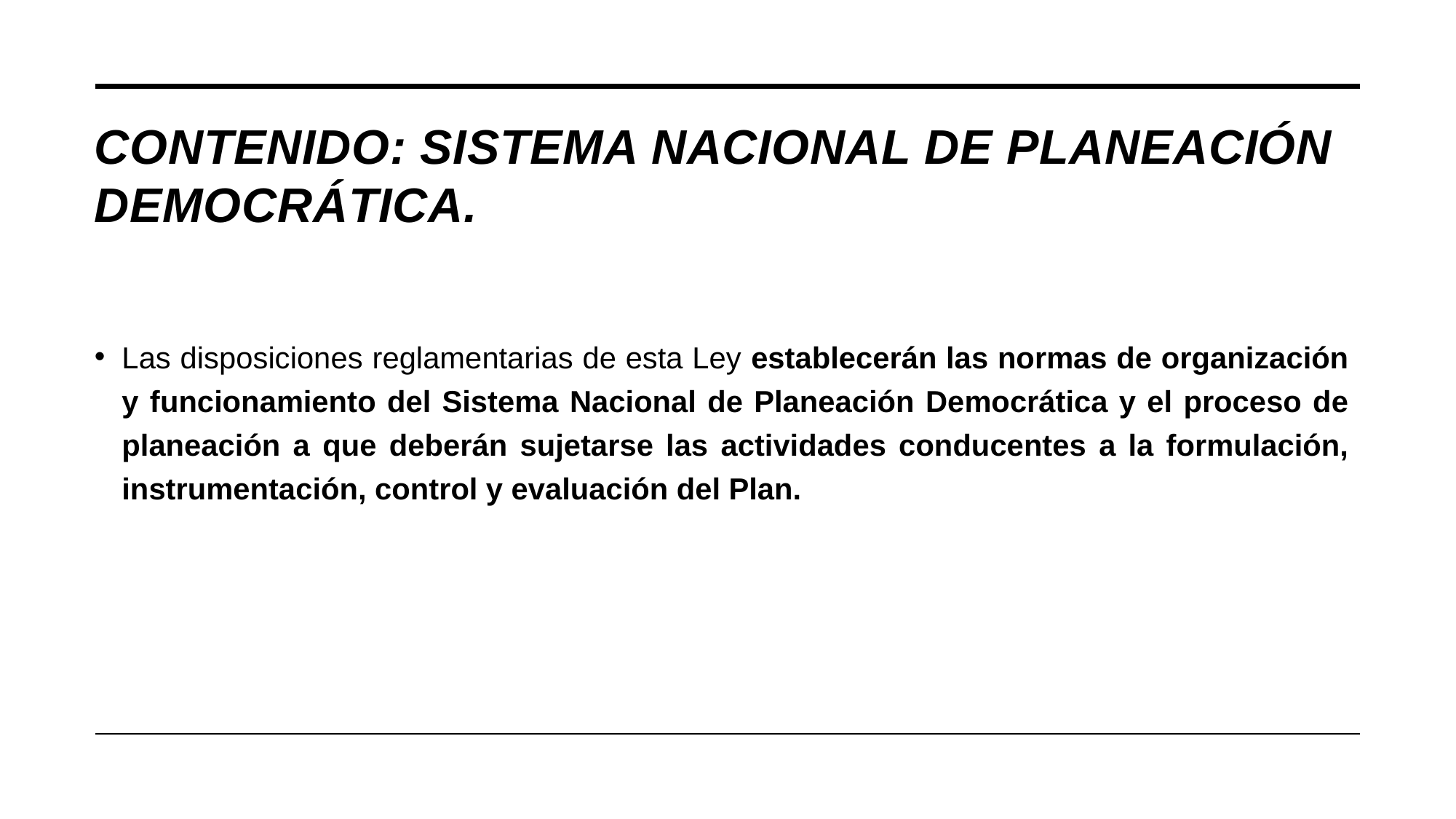

# CONTENIDO: SISTEMA NACIONAL DE PLANEACIÓN DEMOCRÁTICA.

Las disposiciones reglamentarias de esta Ley establecerán las normas de organización y funcionamiento del Sistema Nacional de Planeación Democrática y el proceso de planeación a que deberán sujetarse las actividades conducentes a la formulación, instrumentación, control y evaluación del Plan.